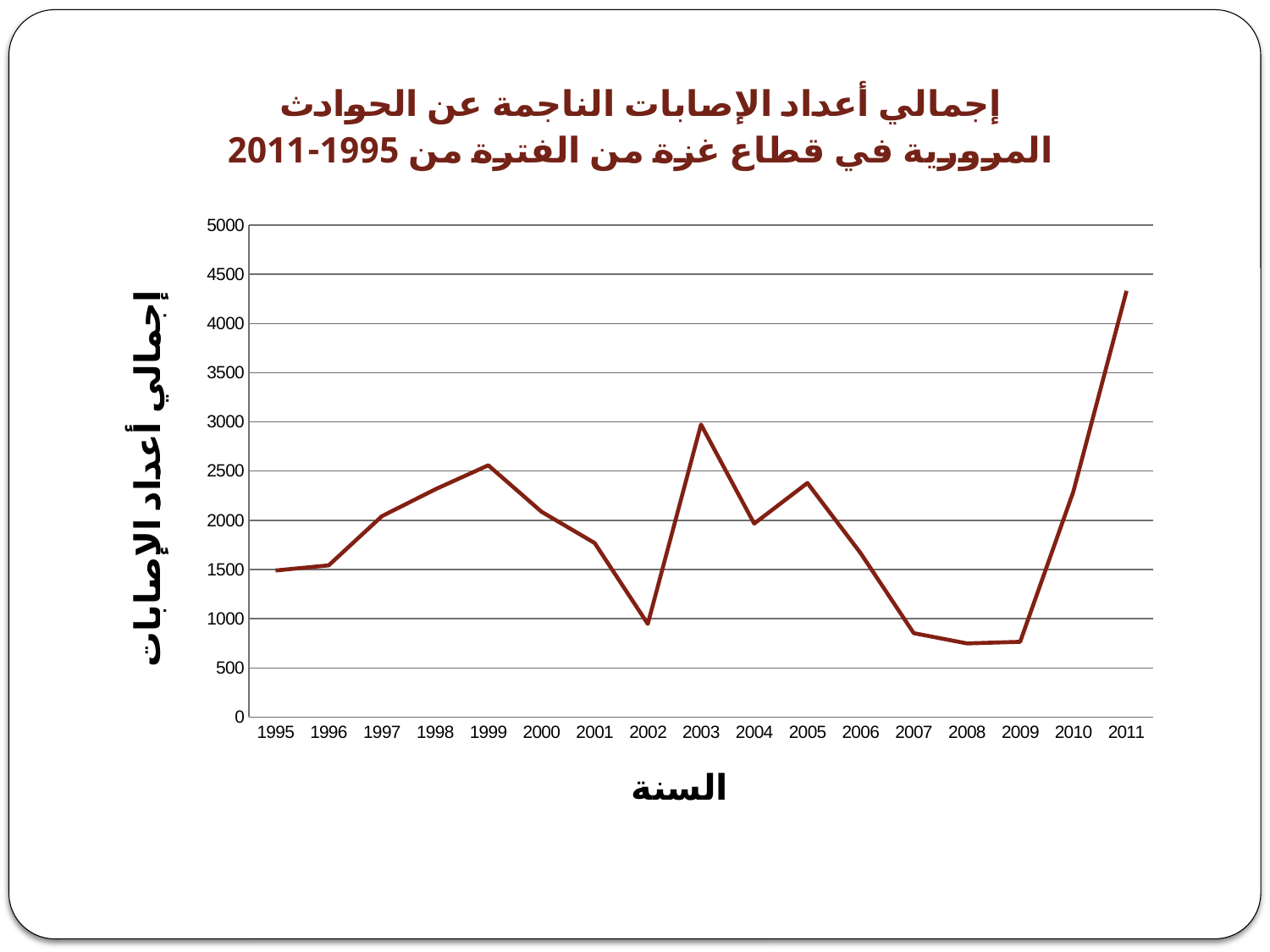

### Chart: إجمالي أعداد الإصابات الناجمة عن الحوادث المرورية في قطاع غزة من الفترة من 1995-2011

| Category |  |
|---|---|
| 1995 | 1490.0 |
| 1996 | 1542.0 |
| 1997 | 2042.0 |
| 1998 | 2314.0 |
| 1999 | 2559.0 |
| 2000 | 2087.0 |
| 2001 | 1769.0 |
| 2002 | 947.0 |
| 2003 | 2974.0 |
| 2004 | 1966.0 |
| 2005 | 2379.0 |
| 2006 | 1667.0 |
| 2007 | 853.0 |
| 2008 | 749.0 |
| 2009 | 765.0 |
| 2010 | 2292.0 |
| 2011 | 4332.0 |